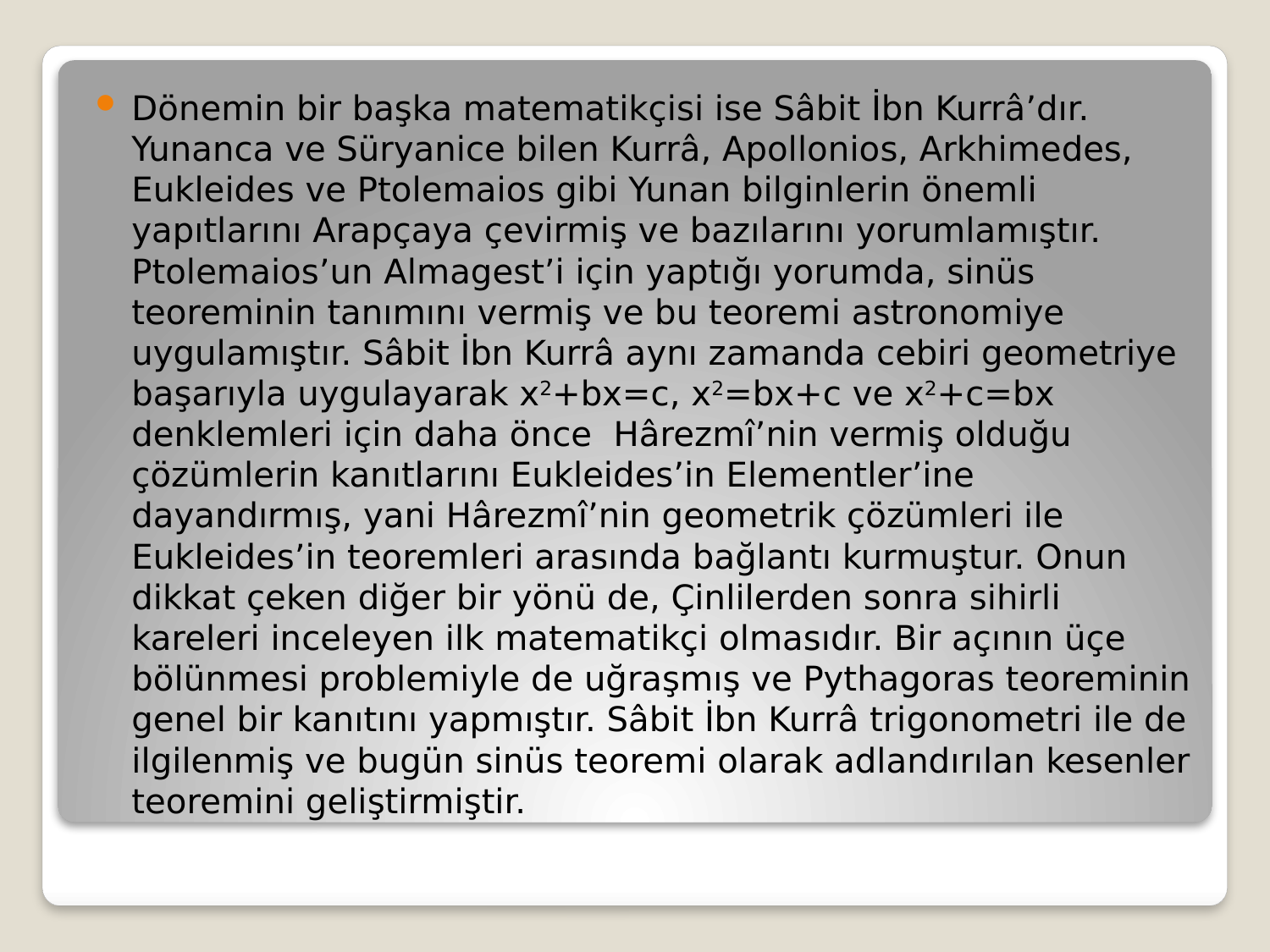

Dönemin bir başka matematikçisi ise Sâbit İbn Kurrâ’dır. Yunanca ve Süryanice bilen Kurrâ, Apollonios, Arkhimedes, Eukleides ve Ptolemaios gibi Yunan bilginlerin önemli yapıtlarını Arapçaya çevirmiş ve bazılarını yorumlamıştır. Ptolemaios’un Almagest’i için yaptığı yorumda, sinüs teoreminin tanımını vermiş ve bu teoremi astronomiye uygulamıştır. Sâbit İbn Kurrâ aynı zamanda cebiri geometriye başarıyla uygulayarak x2+bx=c, x2=bx+c ve x2+c=bx denklemleri için daha önce  Hârezmî’nin vermiş olduğu çözümlerin kanıtlarını Eukleides’in Elementler’ine dayandırmış, yani Hârezmî’nin geometrik çözümleri ile Eukleides’in teoremleri arasında bağlantı kurmuştur. Onun dikkat çeken diğer bir yönü de, Çinlilerden sonra sihirli kareleri inceleyen ilk matematikçi olmasıdır. Bir açının üçe bölünmesi problemiyle de uğraşmış ve Pythagoras teoreminin genel bir kanıtını yapmıştır. Sâbit İbn Kurrâ trigonometri ile de ilgilenmiş ve bugün sinüs teoremi olarak adlandırılan kesenler teoremini geliştirmiştir.